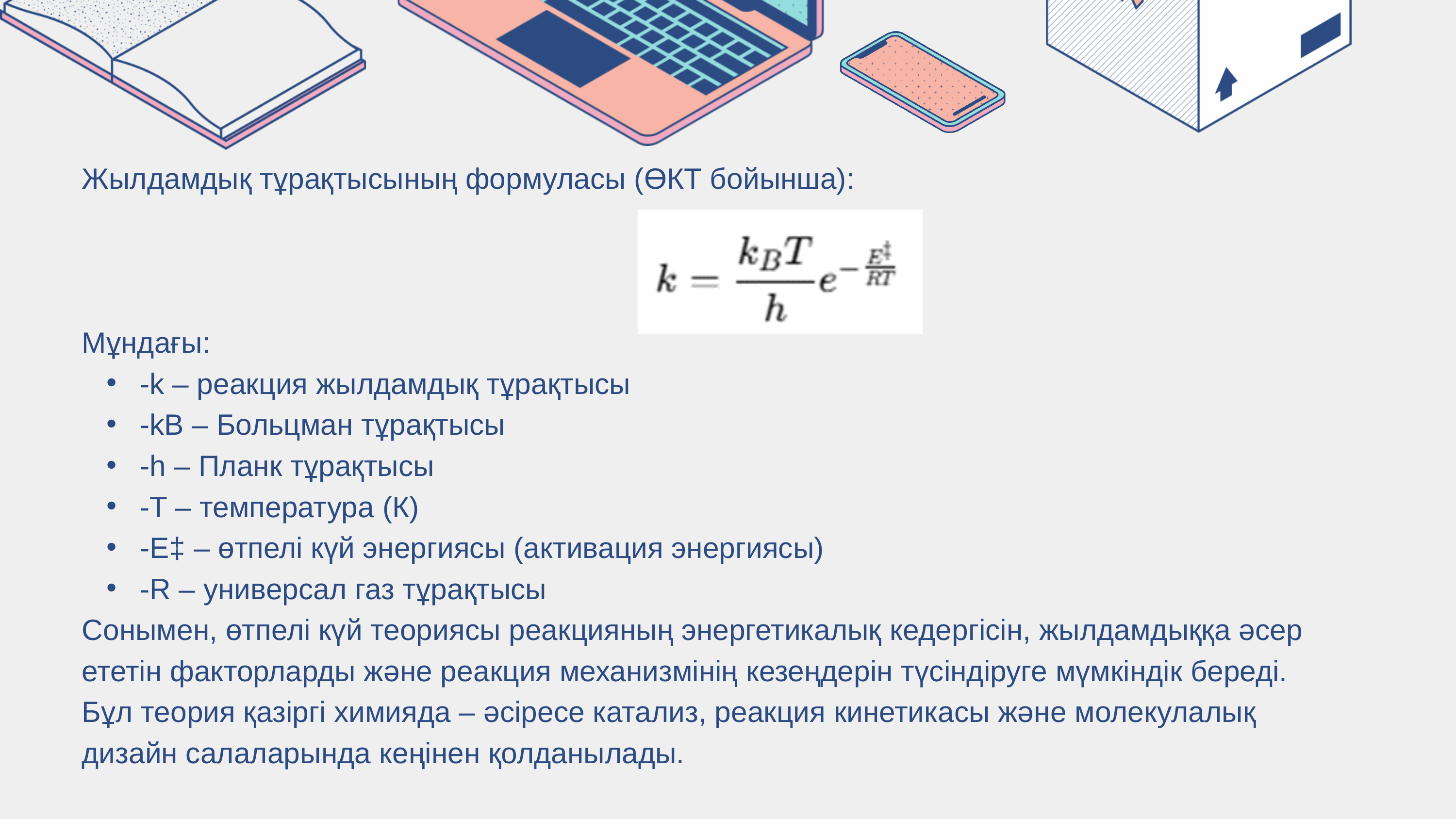

Жылдамдық тұрақтысының формуласы (ӨКТ бойынша):

Мұндағы:
 -k – реакция жылдамдық тұрақтысы
 -kB – Больцман тұрақтысы
 -h – Планк тұрақтысы
 -T – температура (К)
 -E‡ – өтпелі күй энергиясы (активация энергиясы)
 -R – универсал газ тұрақтысы
Сонымен, өтпелі күй теориясы реакцияның энергетикалық кедергісін, жылдамдыққа әсер ететін факторларды және реакция механизмінің кезеңдерін түсіндіруге мүмкіндік береді. Бұл теория қазіргі химияда – әсіресе катализ, реакция кинетикасы және молекулалық дизайн салаларында кеңінен қолданылады.